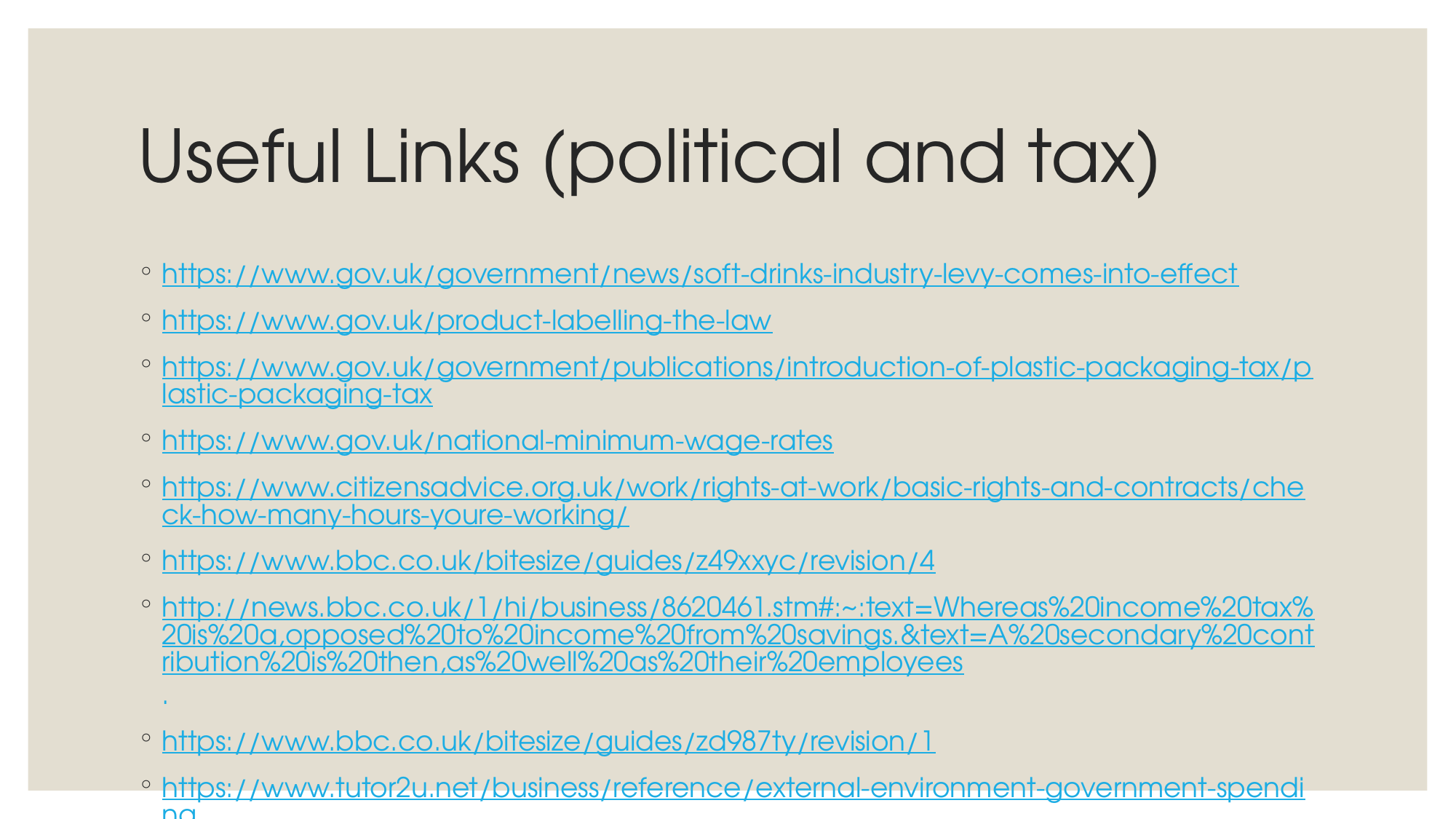

# Useful Links (political and tax)
https://www.gov.uk/government/news/soft-drinks-industry-levy-comes-into-effect
https://www.gov.uk/product-labelling-the-law
https://www.gov.uk/government/publications/introduction-of-plastic-packaging-tax/plastic-packaging-tax
https://www.gov.uk/national-minimum-wage-rates
https://www.citizensadvice.org.uk/work/rights-at-work/basic-rights-and-contracts/check-how-many-hours-youre-working/
https://www.bbc.co.uk/bitesize/guides/z49xxyc/revision/4
http://news.bbc.co.uk/1/hi/business/8620461.stm#:~:text=Whereas%20income%20tax%20is%20a,opposed%20to%20income%20from%20savings.&text=A%20secondary%20contribution%20is%20then,as%20well%20as%20their%20employees.
https://www.bbc.co.uk/bitesize/guides/zd987ty/revision/1
https://www.tutor2u.net/business/reference/external-environment-government-spending